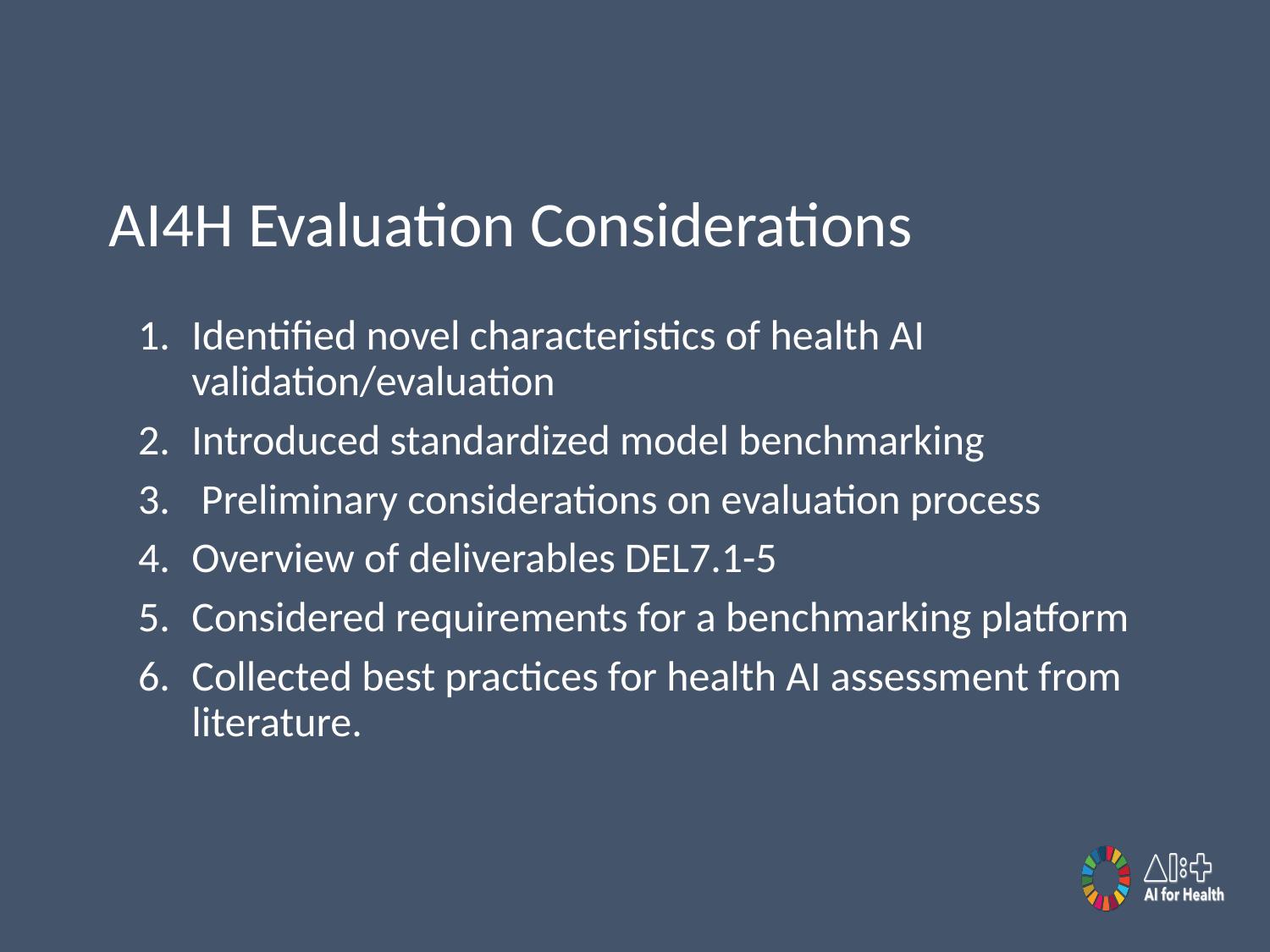

# AI4H Evaluation Considerations
Identified novel characteristics of health AI validation/evaluation
Introduced standardized model benchmarking
 Preliminary considerations on evaluation process
Overview of deliverables DEL7.1-5
Considered requirements for a benchmarking platform
Collected best practices for health AI assessment from literature.